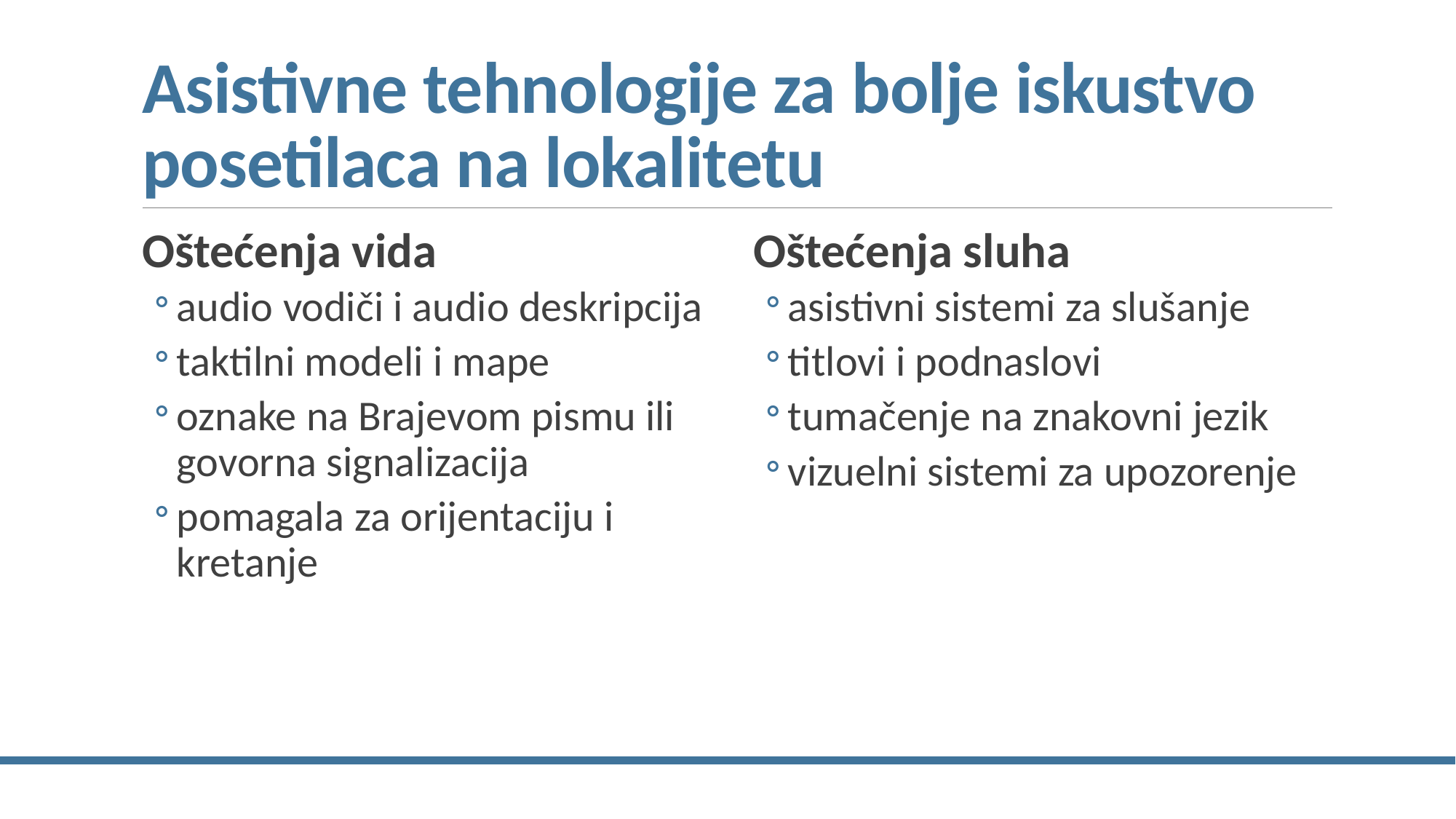

# Asistivne tehnologije za bolje iskustvo posetilaca na lokalitetu
Oštećenja vida
audio vodiči i audio deskripcija
taktilni modeli i mape
oznake na Brajevom pismu ili govorna signalizacija
pomagala za orijentaciju i kretanje
Oštećenja sluha
asistivni sistemi za slušanje
titlovi i podnaslovi
tumačenje na znakovni jezik
vizuelni sistemi za upozorenje